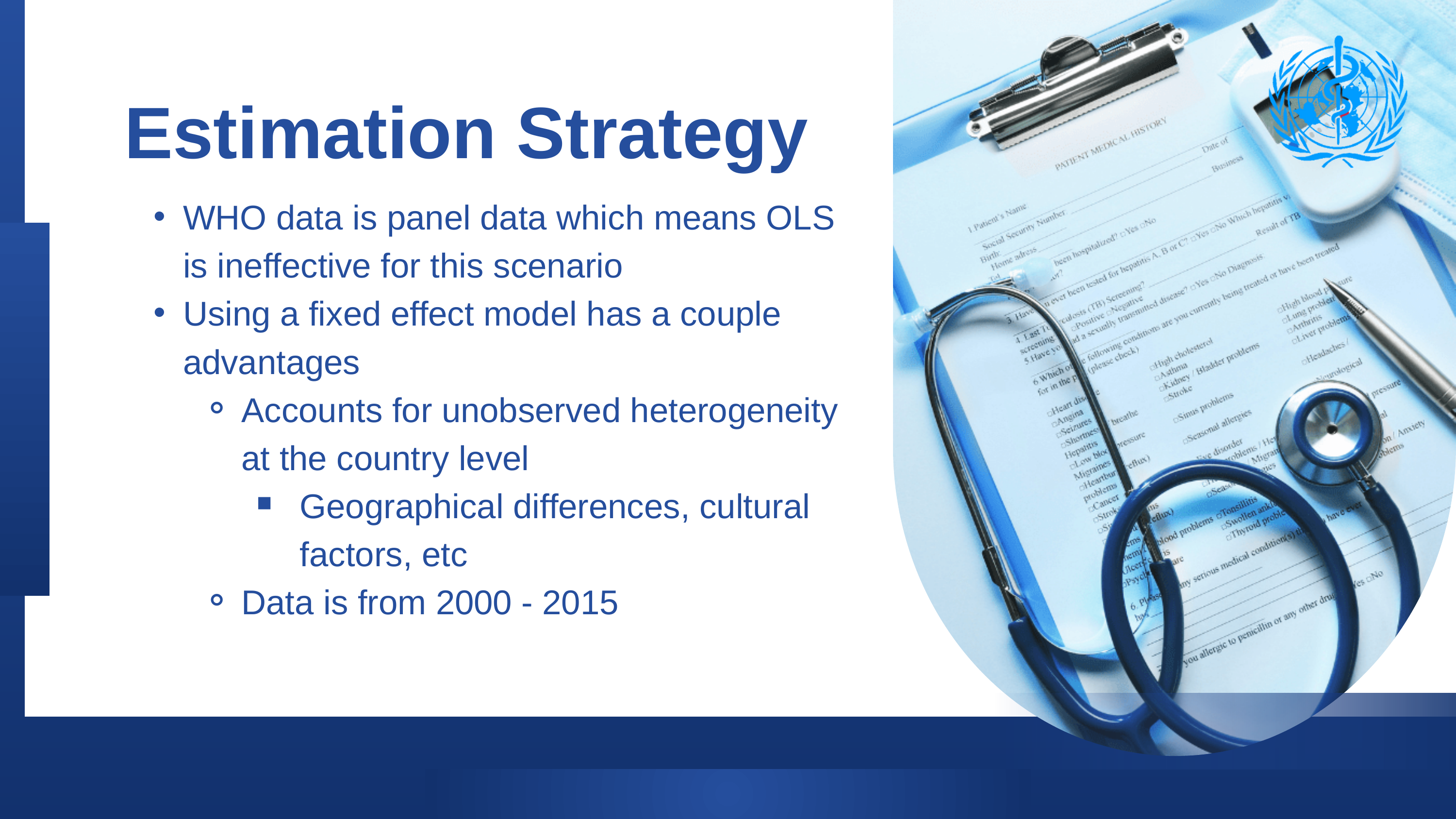

Estimation Strategy
WHO data is panel data which means OLS is ineffective for this scenario
Using a fixed effect model has a couple advantages
Accounts for unobserved heterogeneity at the country level
Geographical differences, cultural factors, etc
Data is from 2000 - 2015